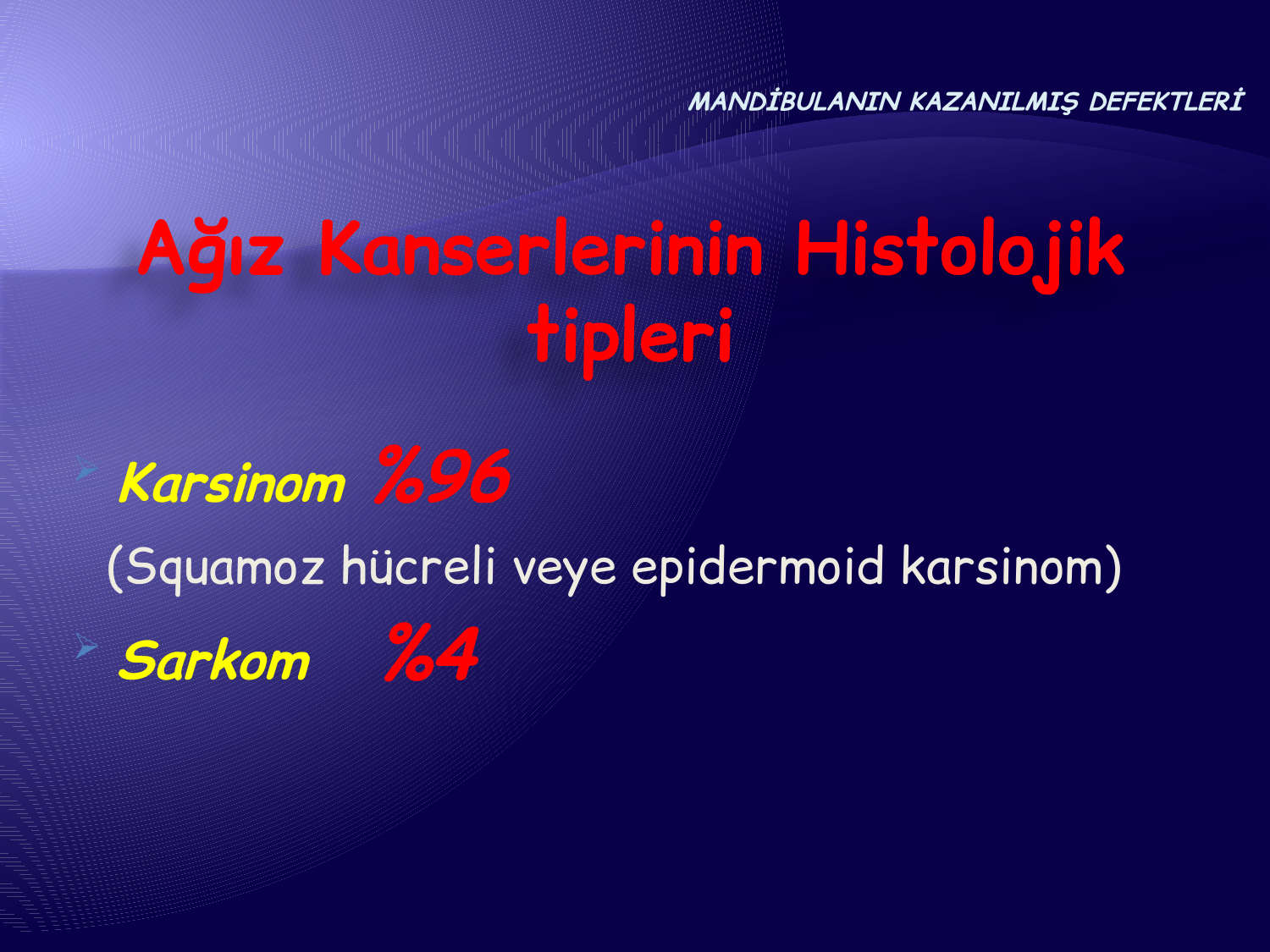

MANDİBULANIN KAZANILMIŞ DEFEKTLERİ
# Ağız Kanserlerinin Histolojik tipleri

Karsinom %96
  (Squamoz hücreli veye epidermoid karsinom)
Sarkom   %4